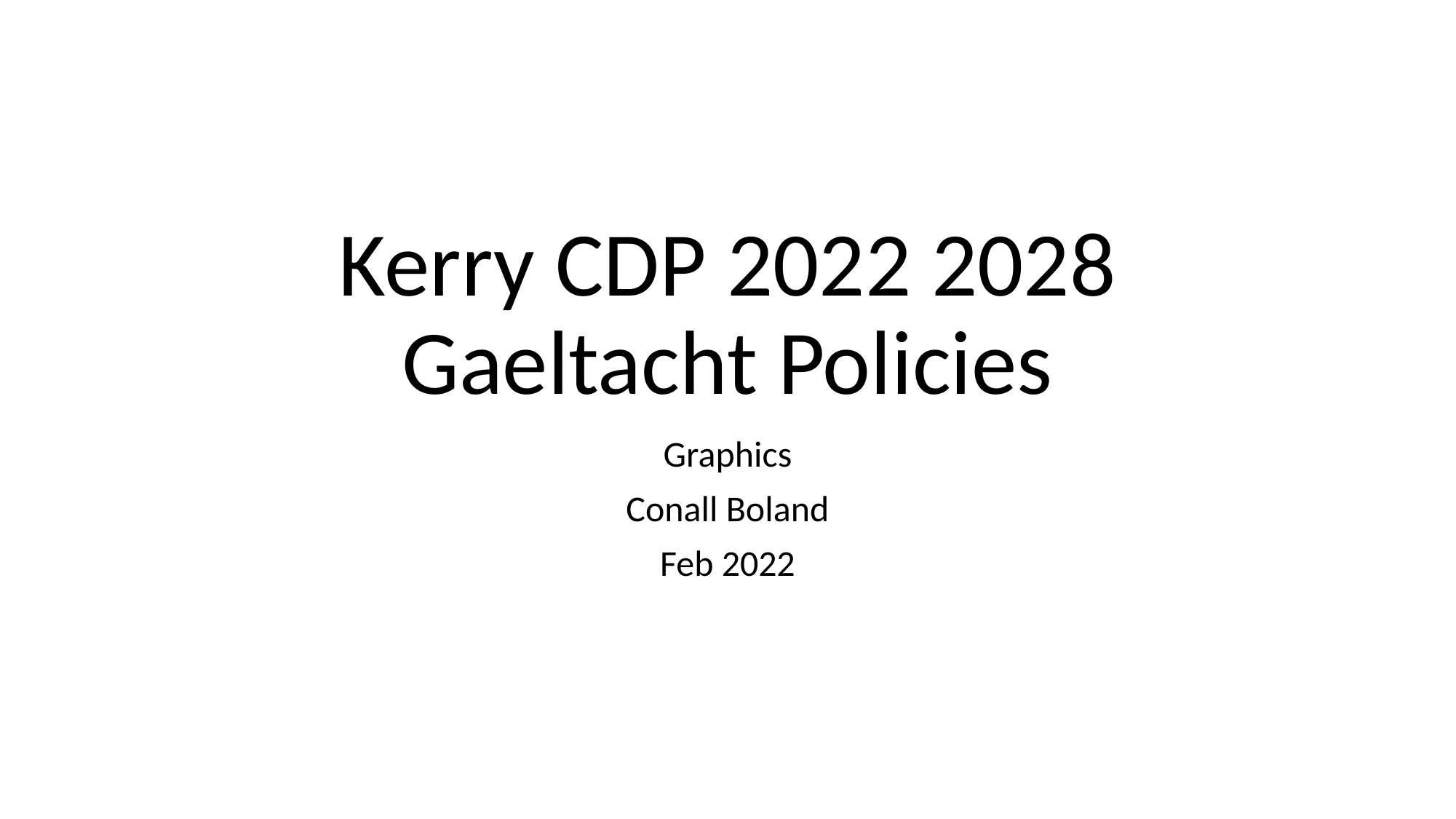

# Kerry CDP 2022 2028 Gaeltacht Policies
Graphics
Conall Boland
Feb 2022